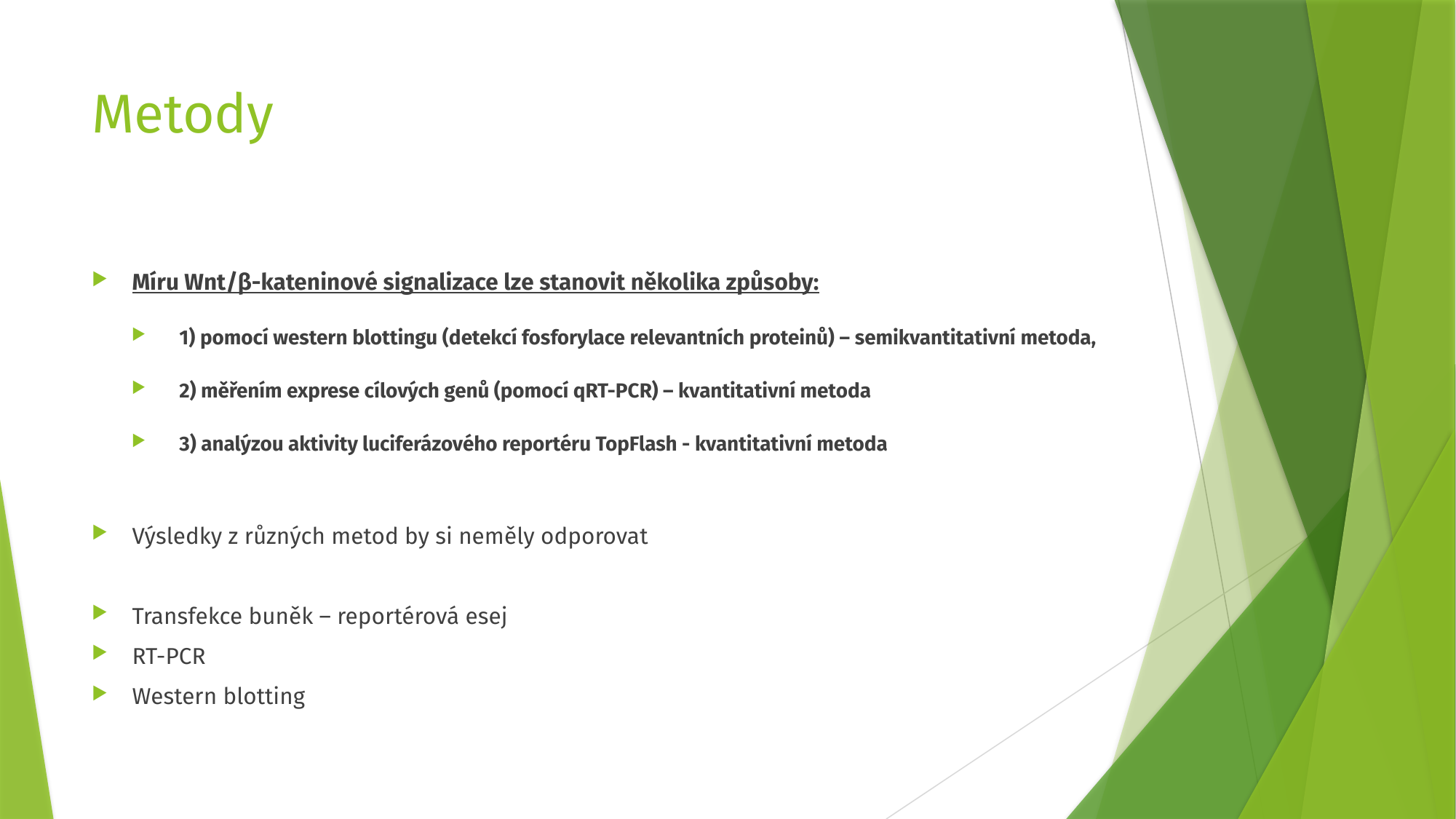

# Metody
Míru Wnt/β-kateninové signalizace lze stanovit několika způsoby:
1) pomocí western blottingu (detekcí fosforylace relevantních proteinů) – semikvantitativní metoda,
2) měřením exprese cílových genů (pomocí qRT-PCR) – kvantitativní metoda
3) analýzou aktivity luciferázového reportéru TopFlash - kvantitativní metoda

Výsledky z různých metod by si neměly odporovat

Transfekce buněk – reportérová esej
RT-PCR
Western blotting